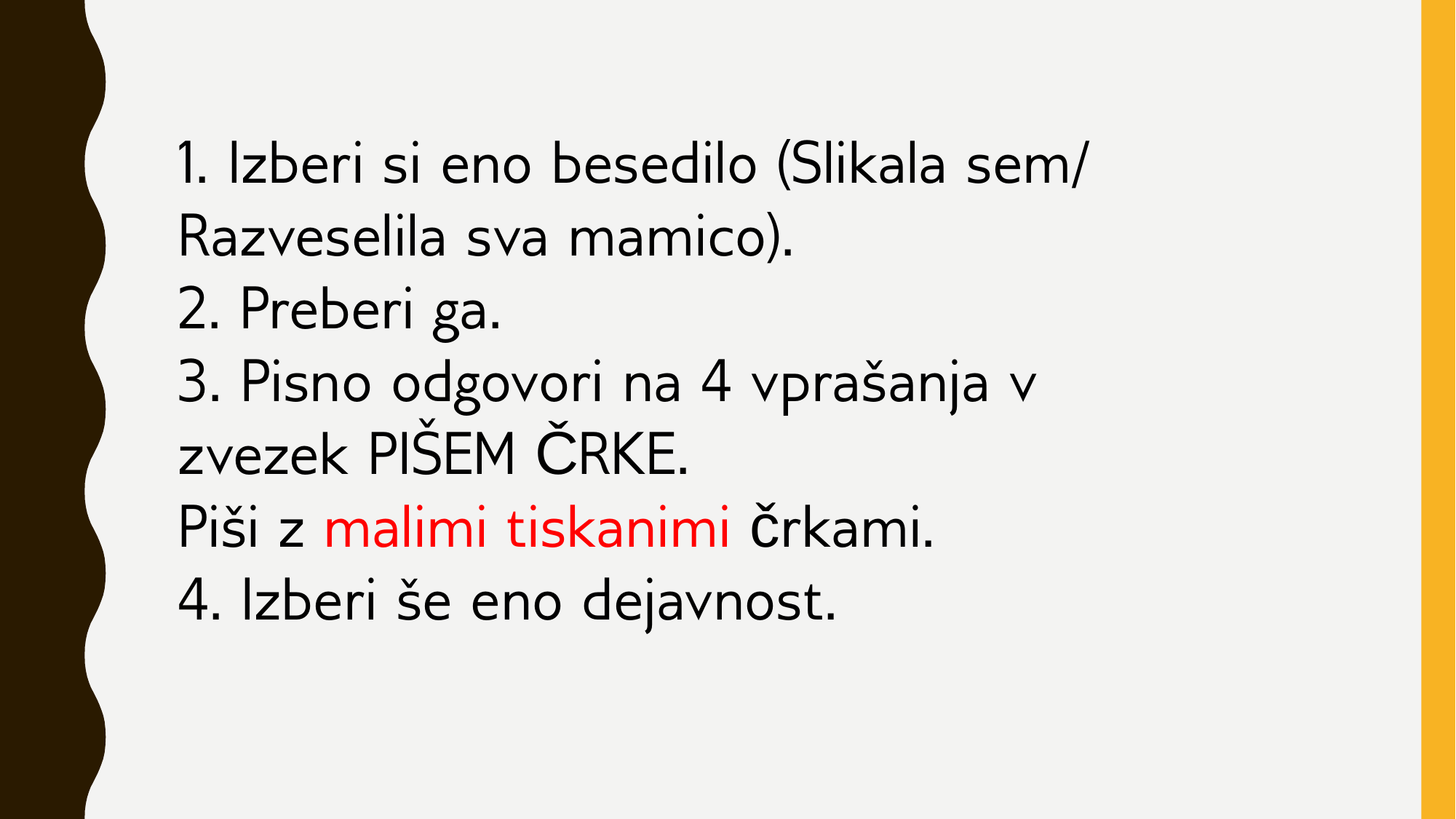

1. Izberi si eno besedilo (Slikala sem/ Razveselila sva mamico).
2. Preberi ga.
3. Pisno odgovori na 4 vprašanja v zvezek PIŠEM ČRKE.
Piši z malimi tiskanimi črkami.
4. Izberi še eno dejavnost.